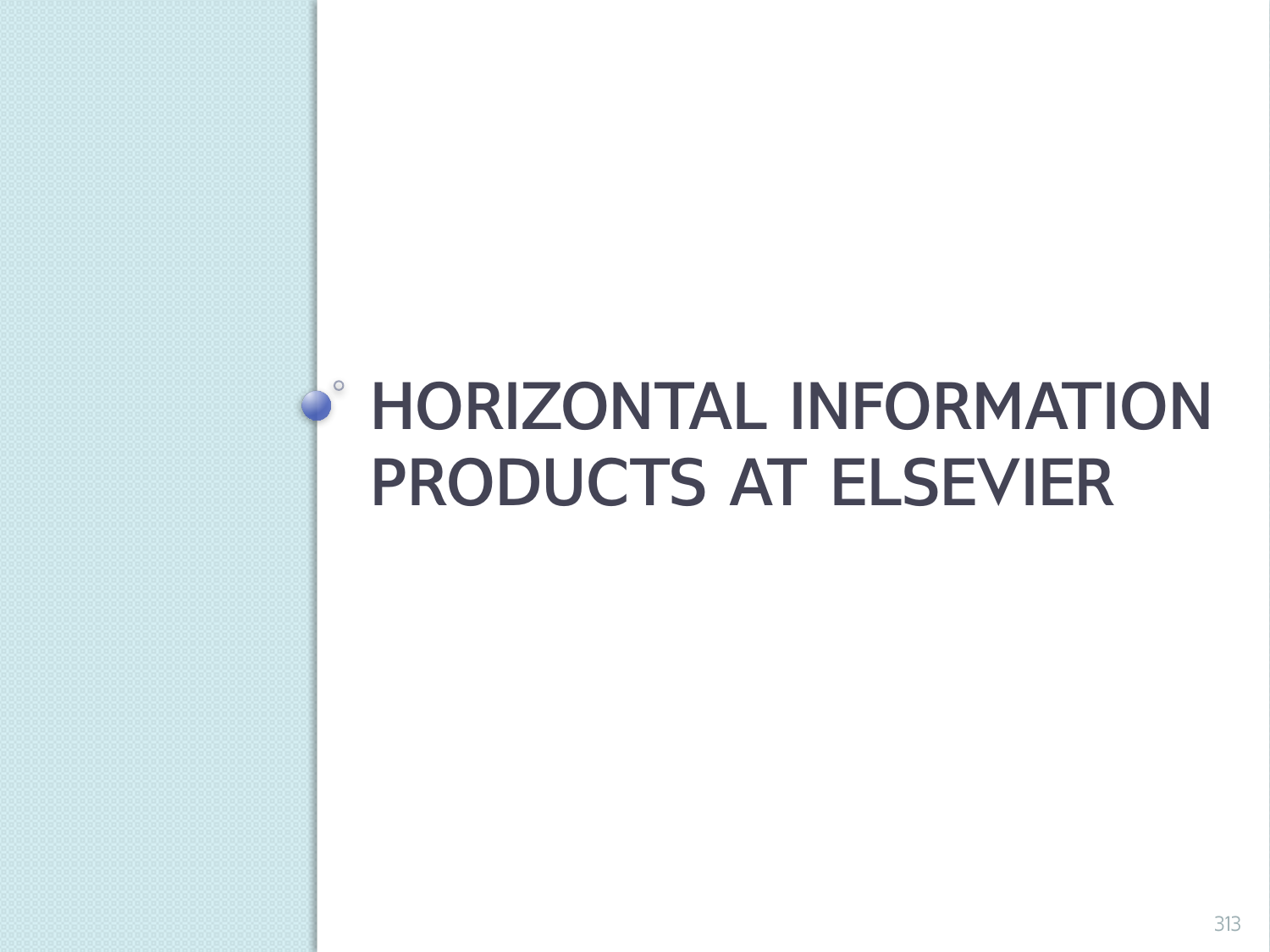

# Horizontal Information Products at Elsevier

313